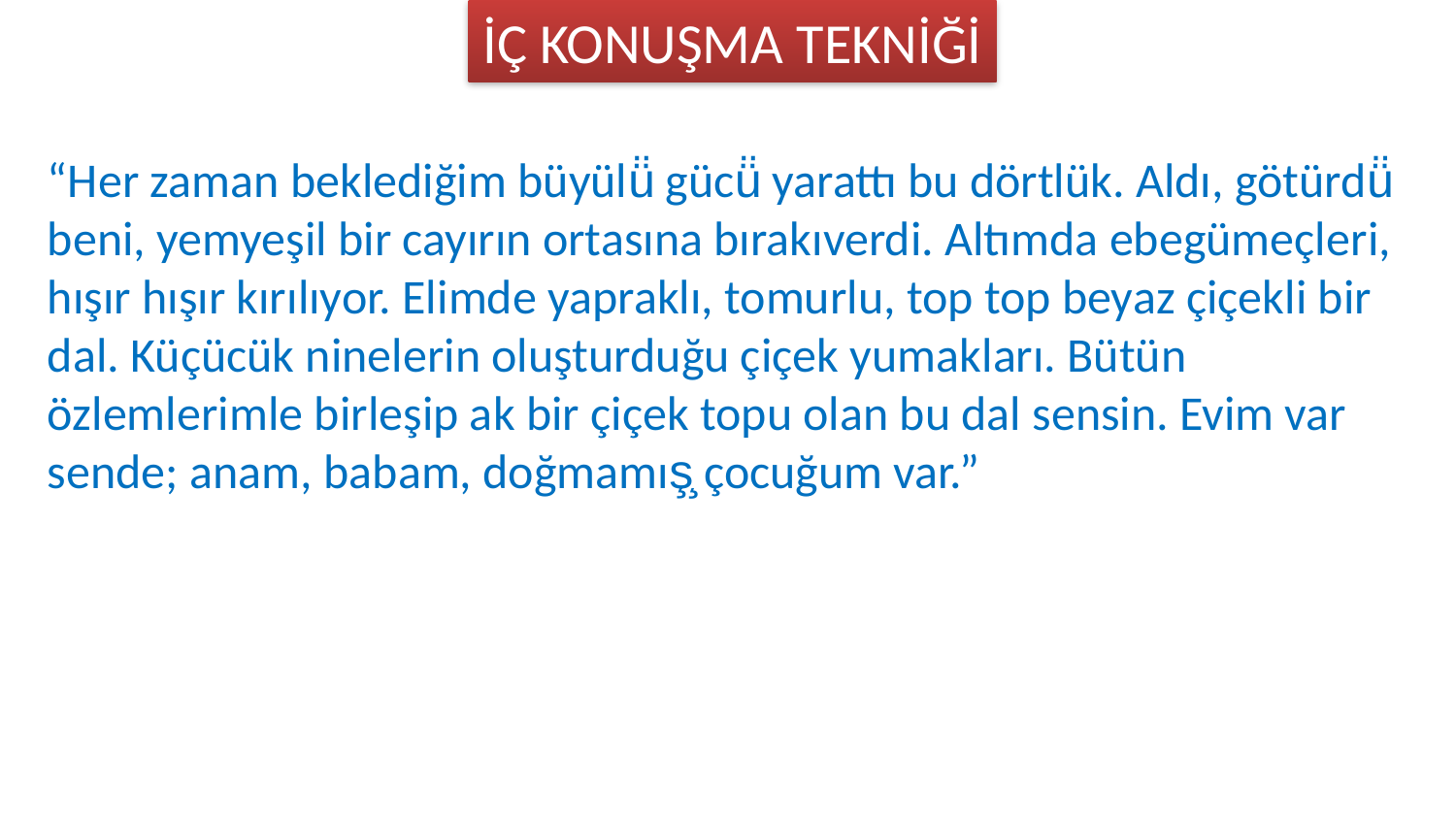

İÇ KONUŞMA TEKNİĞİ

“Her zaman beklediğim büyülü̈ gücü̈ yarattı bu dörtlük. Aldı, götürdü̈ beni, yemyeşil bir cayırın ortasına bırakıverdi. Altımda ebegümeçleri, hışır hışır kırılıyor. Elimde yapraklı, tomurlu, top top beyaz çiçekli bir dal. Küçücük ninelerin oluşturduğu çiçek yumakları. Bütün özlemlerimle birleşip ak bir çiçek topu olan bu dal sensin. Evim var sende; anam, babam, doğmamış̧ çocuğum var.”